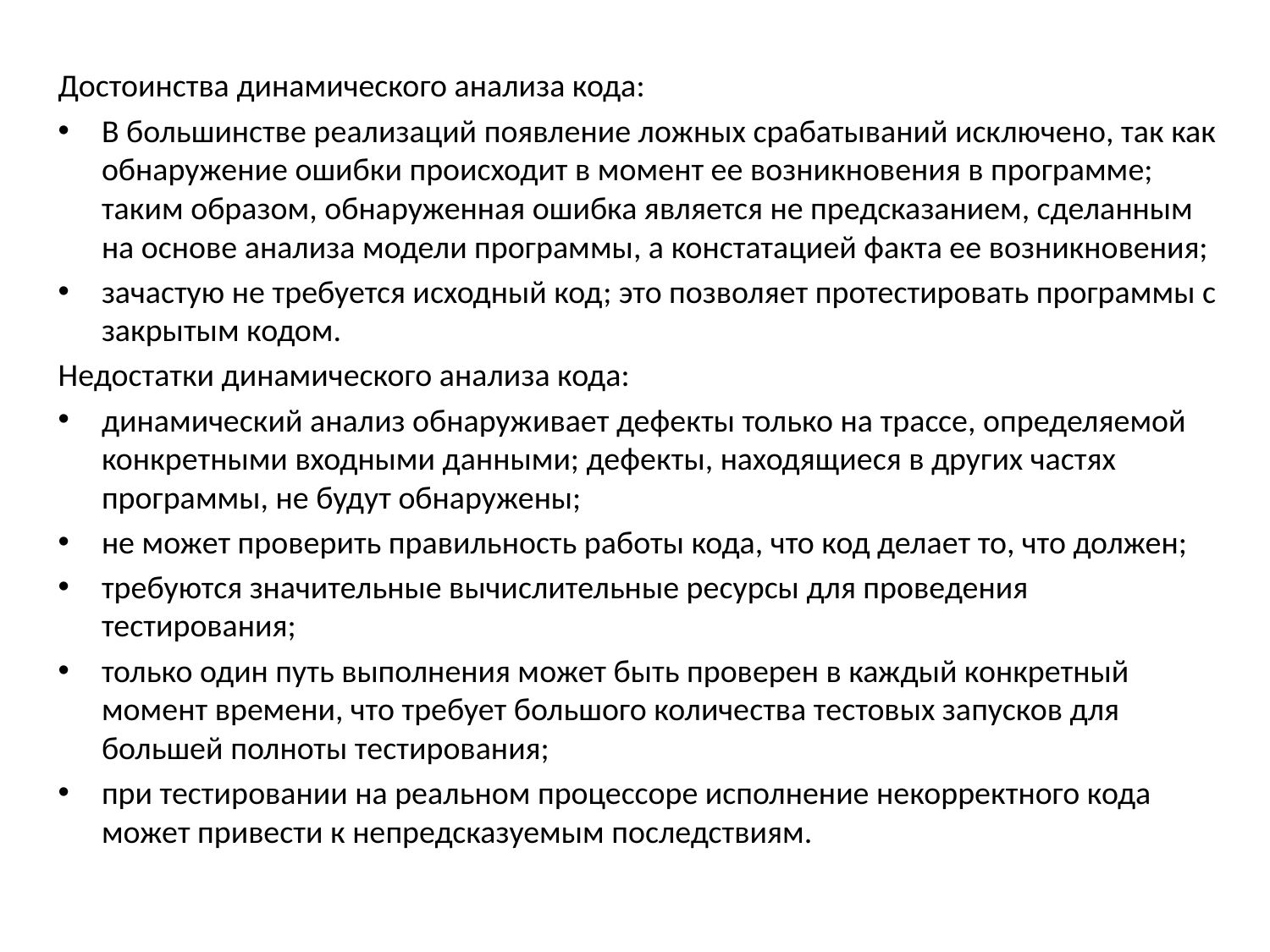

Достоинства динамического анализа кода:
В большинстве реализаций появление ложных срабатываний исключено, так как обнаружение ошибки происходит в момент ее возникновения в программе; таким образом, обнаруженная ошибка является не предсказанием, сделанным на основе анализа модели программы, а констатацией факта ее возникновения;
зачастую не требуется исходный код; это позволяет протестировать программы с закрытым кодом.
Недостатки динамического анализа кода:
динамический анализ обнаруживает дефекты только на трассе, определяемой конкретными входными данными; дефекты, находящиеся в других частях программы, не будут обнаружены;
не может проверить правильность работы кода, что код делает то, что должен;
требуются значительные вычислительные ресурсы для проведения тестирования;
только один путь выполнения может быть проверен в каждый конкретный момент времени, что требует большого количества тестовых запусков для большей полноты тестирования;
при тестировании на реальном процессоре исполнение некорректного кода может привести к непредсказуемым последствиям.